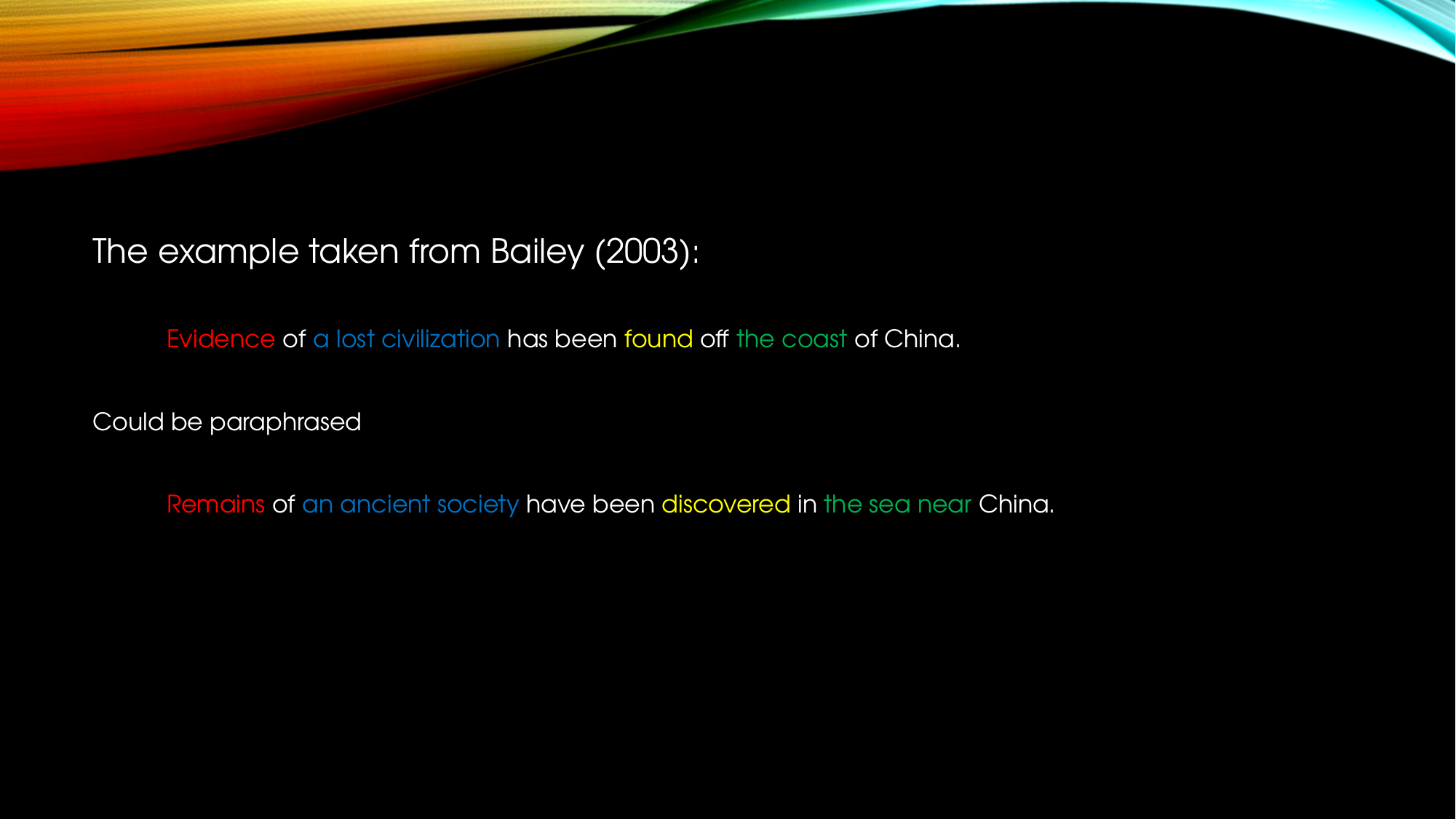

The example taken from Bailey (2003):

           Evidence of a lost civilization has been found off the coast of China.

Could be paraphrased

           Remains of an ancient society have been discovered in the sea near China.